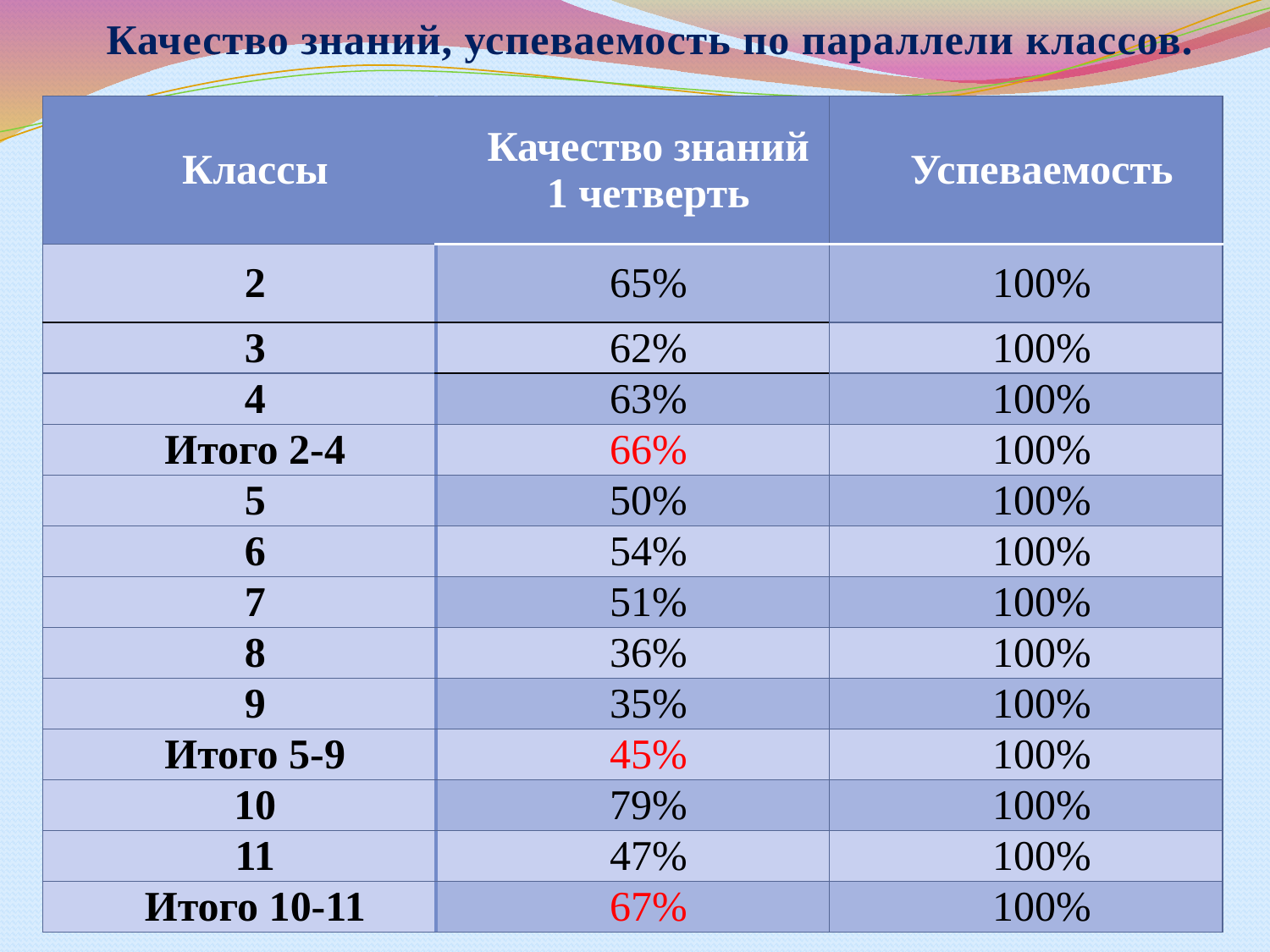

Качество знаний, успеваемость по параллели классов.
| Классы | Качество знаний 1 четверть | Успеваемость |
| --- | --- | --- |
| 2 | 65% | 100% |
| 3 | 62% | 100% |
| 4 | 63% | 100% |
| Итого 2-4 | 66% | 100% |
| 5 | 50% | 100% |
| 6 | 54% | 100% |
| 7 | 51% | 100% |
| 8 | 36% | 100% |
| 9 | 35% | 100% |
| Итого 5-9 | 45% | 100% |
| 10 | 79% | 100% |
| 11 | 47% | 100% |
| Итого 10-11 | 67% | 100% |